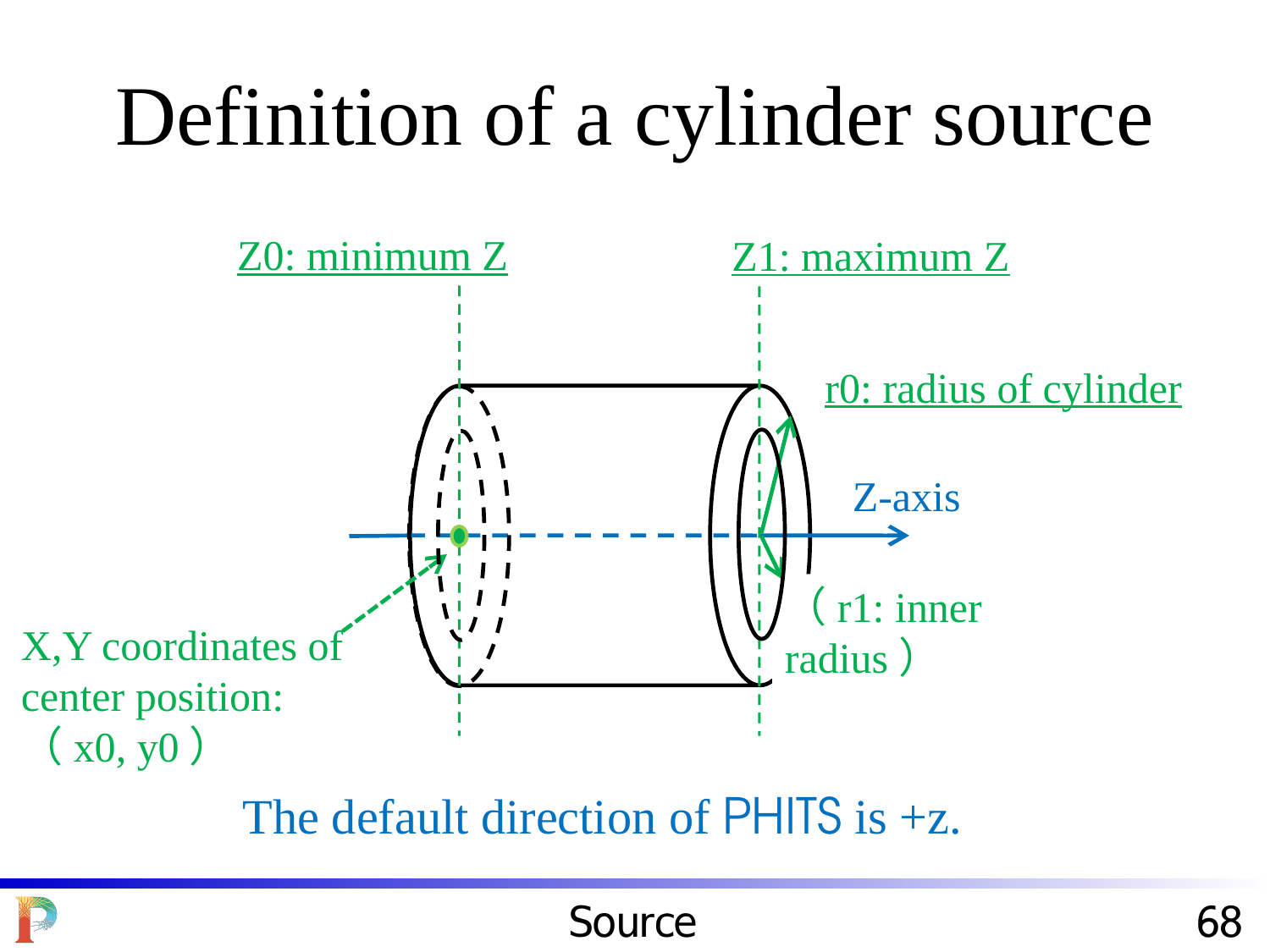

Definition of a cylinder source
Z0: minimum Z
Z1: maximum Z

r0: radius of cylinder

Z-axis

（r1: inner radius）
X,Y coordinates of center position: （x0, y0）
The default direction of PHITS is +z.
Source